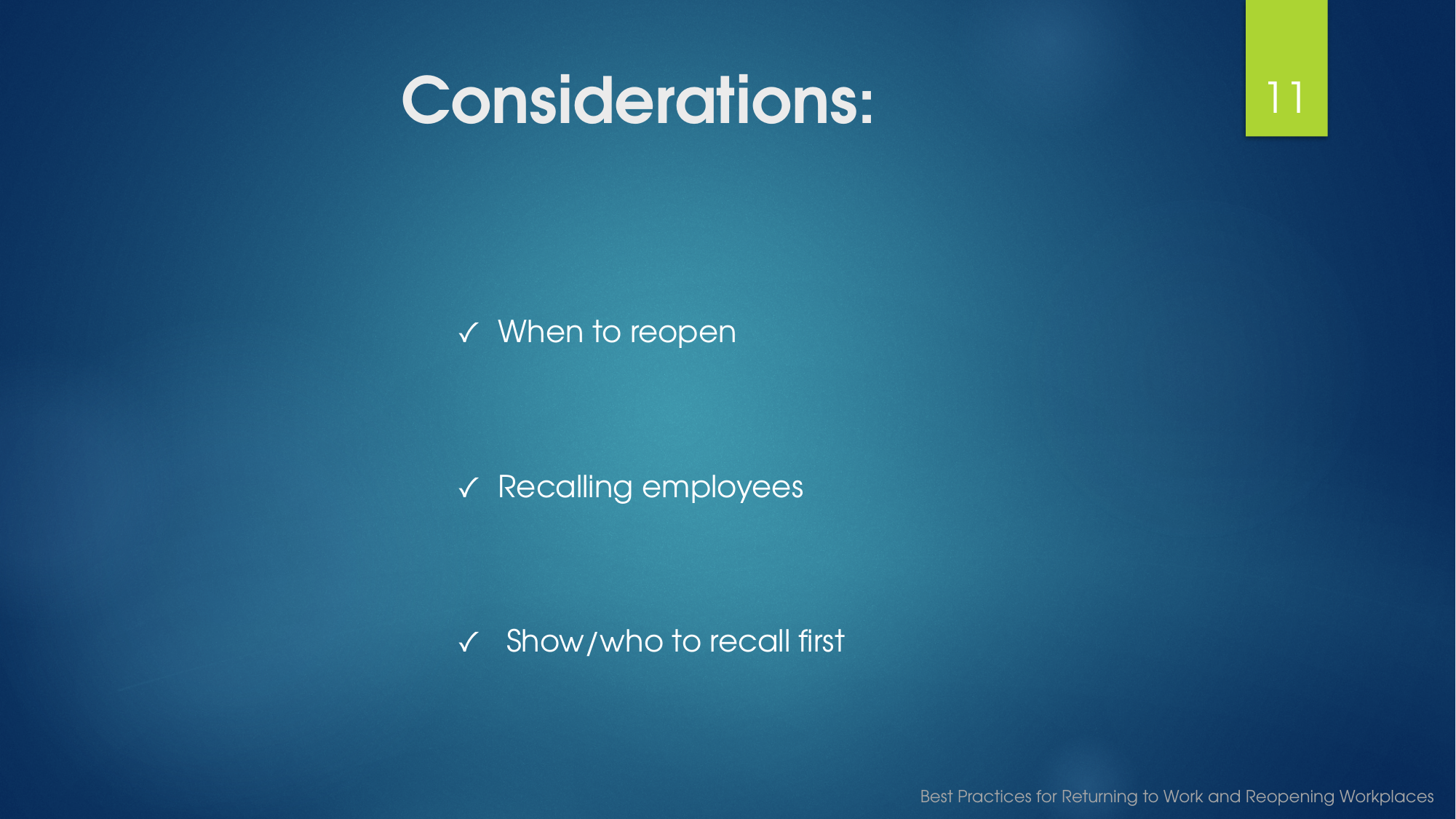

11
# Considerations:
✓  When to reopen

✓  Recalling employees

✓   Show/who to recall first

Best Practices for Returning to Work and Reopening Workplaces